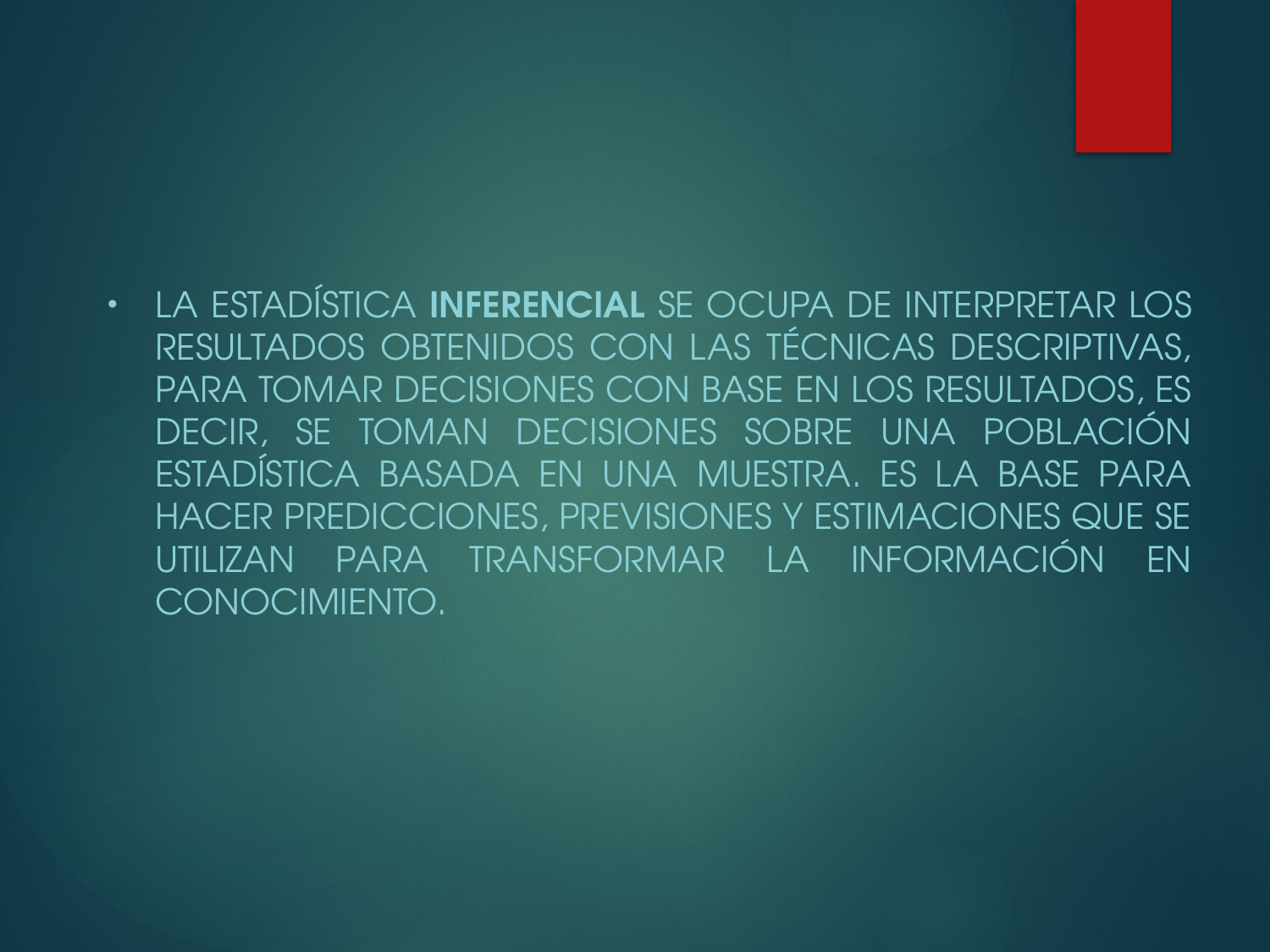

La Estadística INFERENCIAL se ocupa de interpretar los resultados obtenidos con las técnicas descriptivas, para tomar decisiones con base en los resultados, es decir, se toman decisiones sobre una población estadística basada en una muestra. Es la base para hacer predicciones, previsiones y estimaciones que se utilizan para transformar la información en conocimiento.